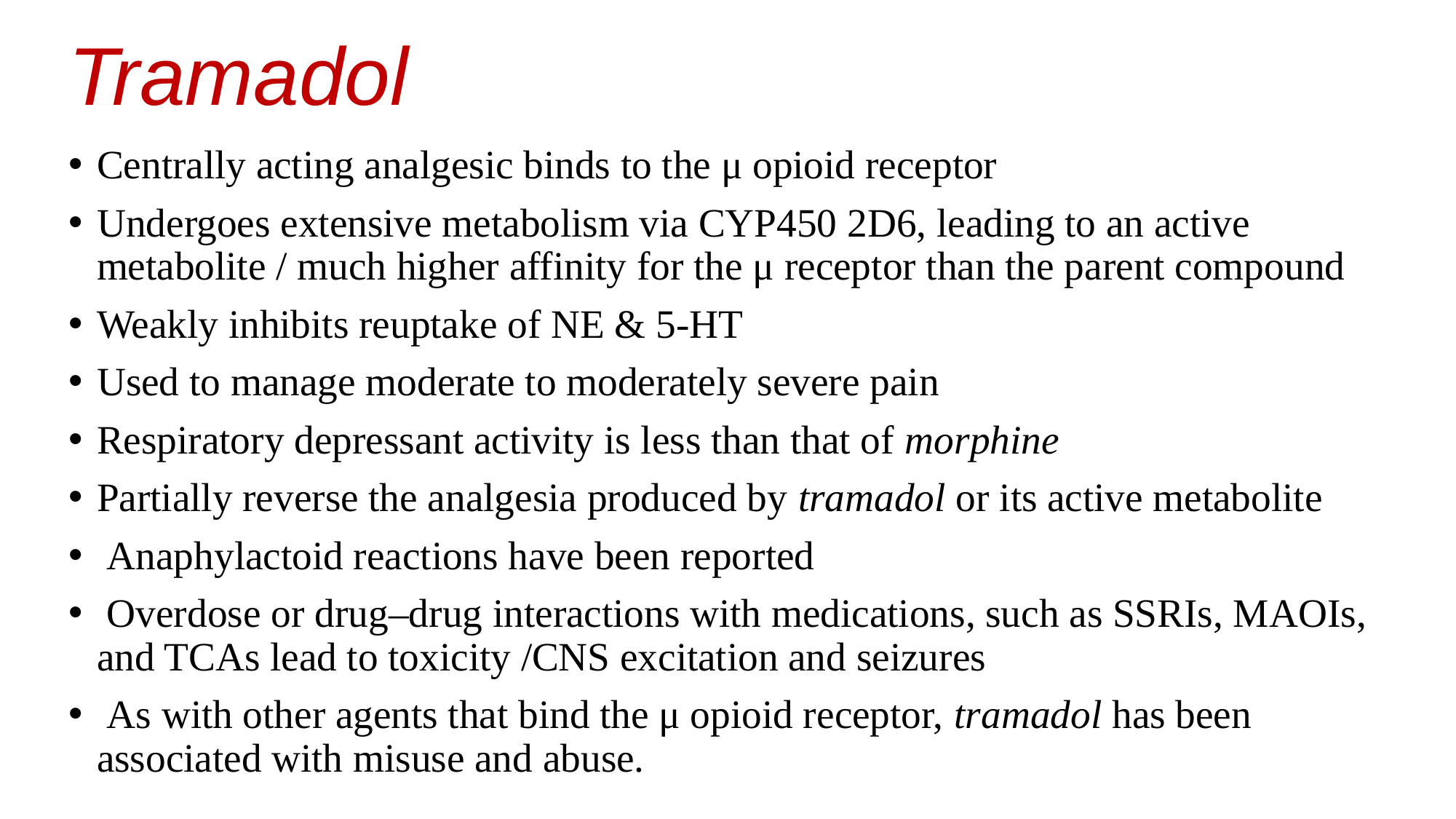

# Tramadol
Centrally acting analgesic binds to the μ opioid receptor
Undergoes extensive metabolism via CYP450 2D6, leading to an active metabolite / much higher affinity for the μ receptor than the parent compound
Weakly inhibits reuptake of NE & 5-HT
Used to manage moderate to moderately severe pain
Respiratory depressant activity is less than that of morphine
Partially reverse the analgesia produced by tramadol or its active metabolite
 Anaphylactoid reactions have been reported
 Overdose or drug–drug interactions with medications, such as SSRIs, MAOIs, and TCAs lead to toxicity /CNS excitation and seizures
 As with other agents that bind the μ opioid receptor, tramadol has been associated with misuse and abuse.